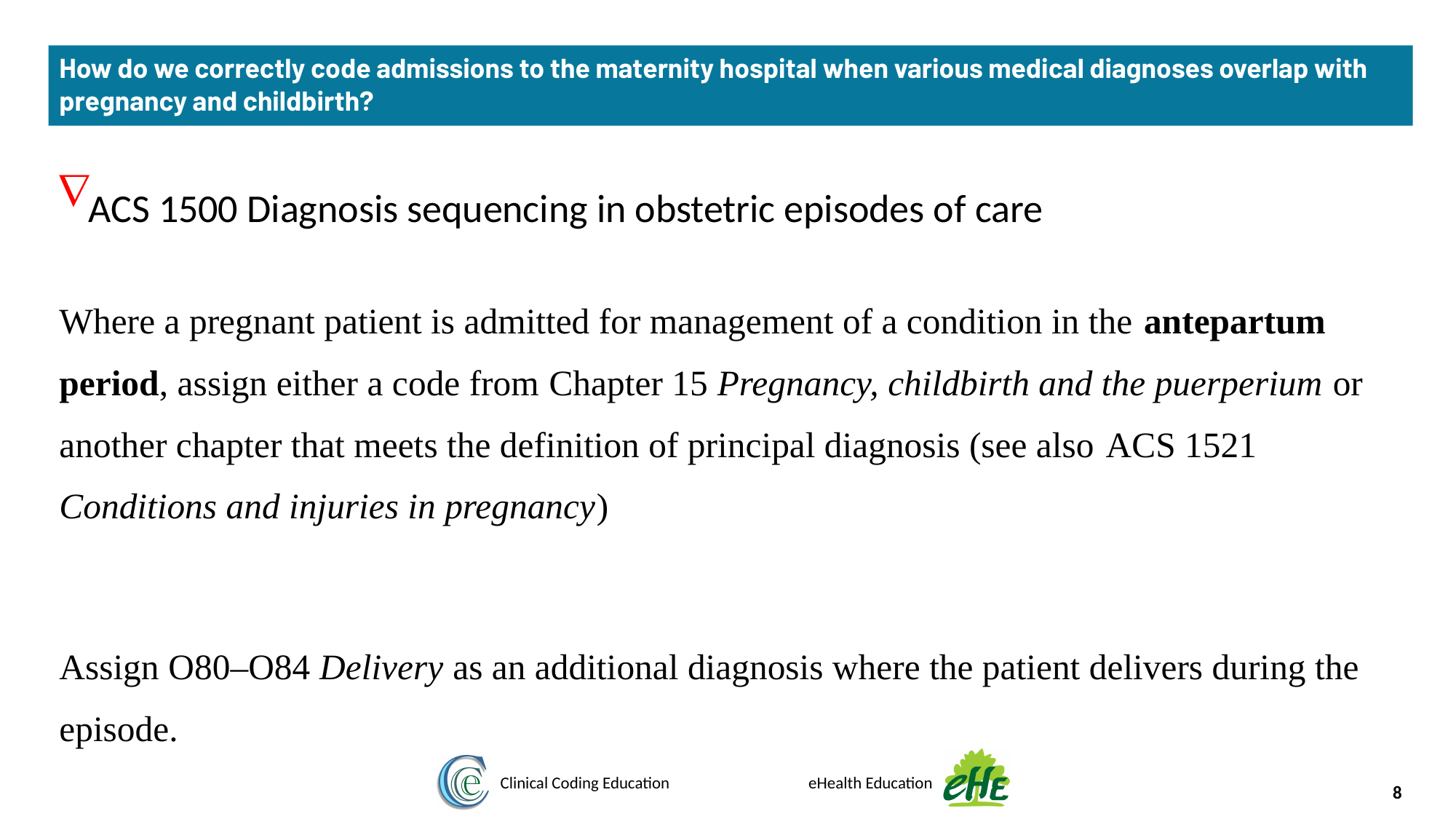

How do we correctly code admissions to the maternity hospital when various medical diagnoses overlap with pregnancy and childbirth?
∇ACS 1500 Diagnosis sequencing in obstetric episodes of care

Where a pregnant patient is admitted for management of a condition in the antepartum period, assign either a code from Chapter 15 Pregnancy, childbirth and the puerperium or another chapter that meets the definition of principal diagnosis (see also ACS 1521 Conditions and injuries in pregnancy)

Assign O80–O84 Delivery as an additional diagnosis where the patient delivers during the episode.

8